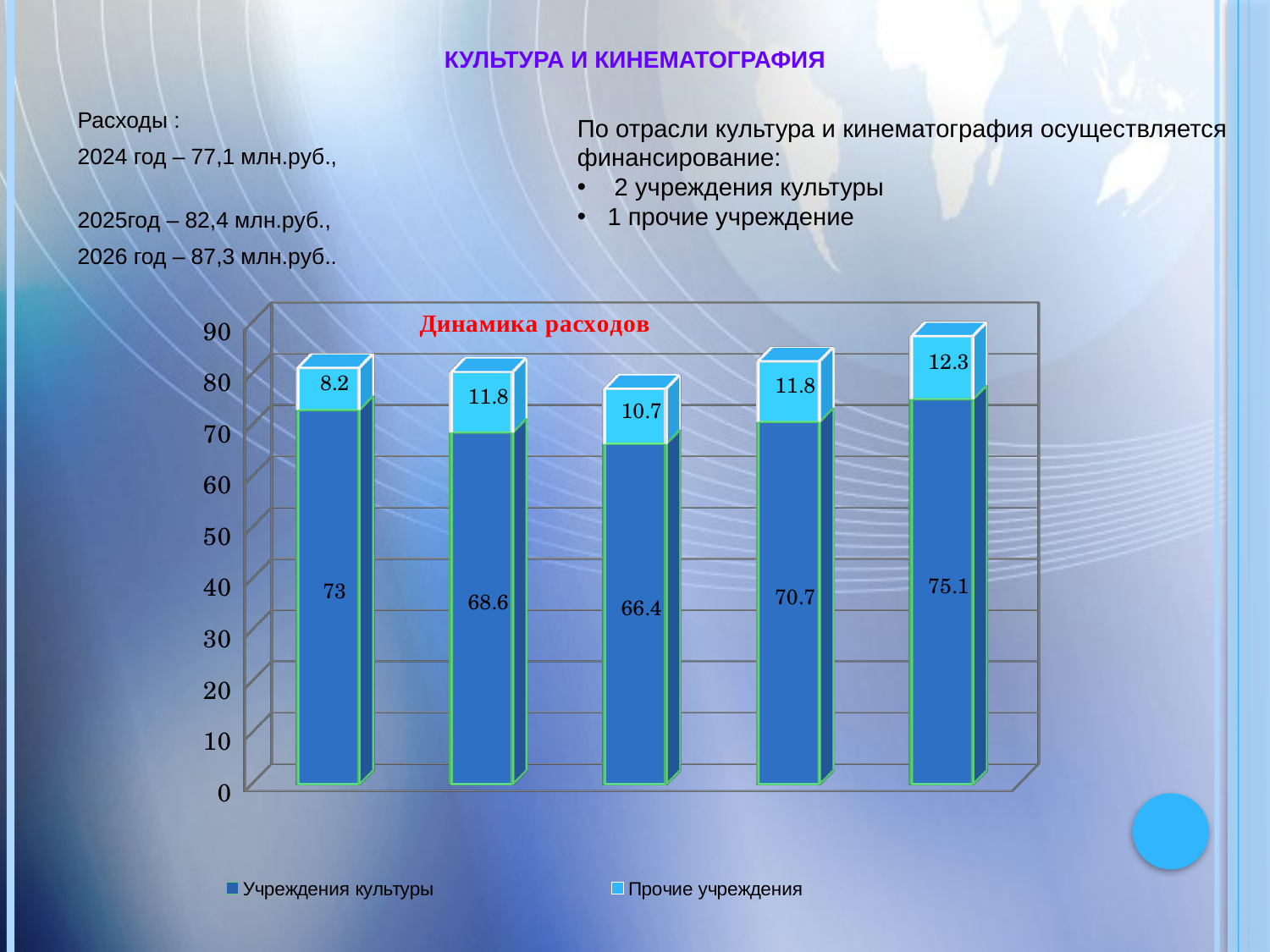

# Культура и кинематография
Расходы :
2024 год – 77,1 млн.руб.,
2025год – 82,4 млн.руб.,
2026 год – 87,3 млн.руб..
По отрасли культура и кинематография осуществляется финансирование:
 2 учреждения культуры
1 прочие учреждение

[unsupported chart]

[unsupported chart]